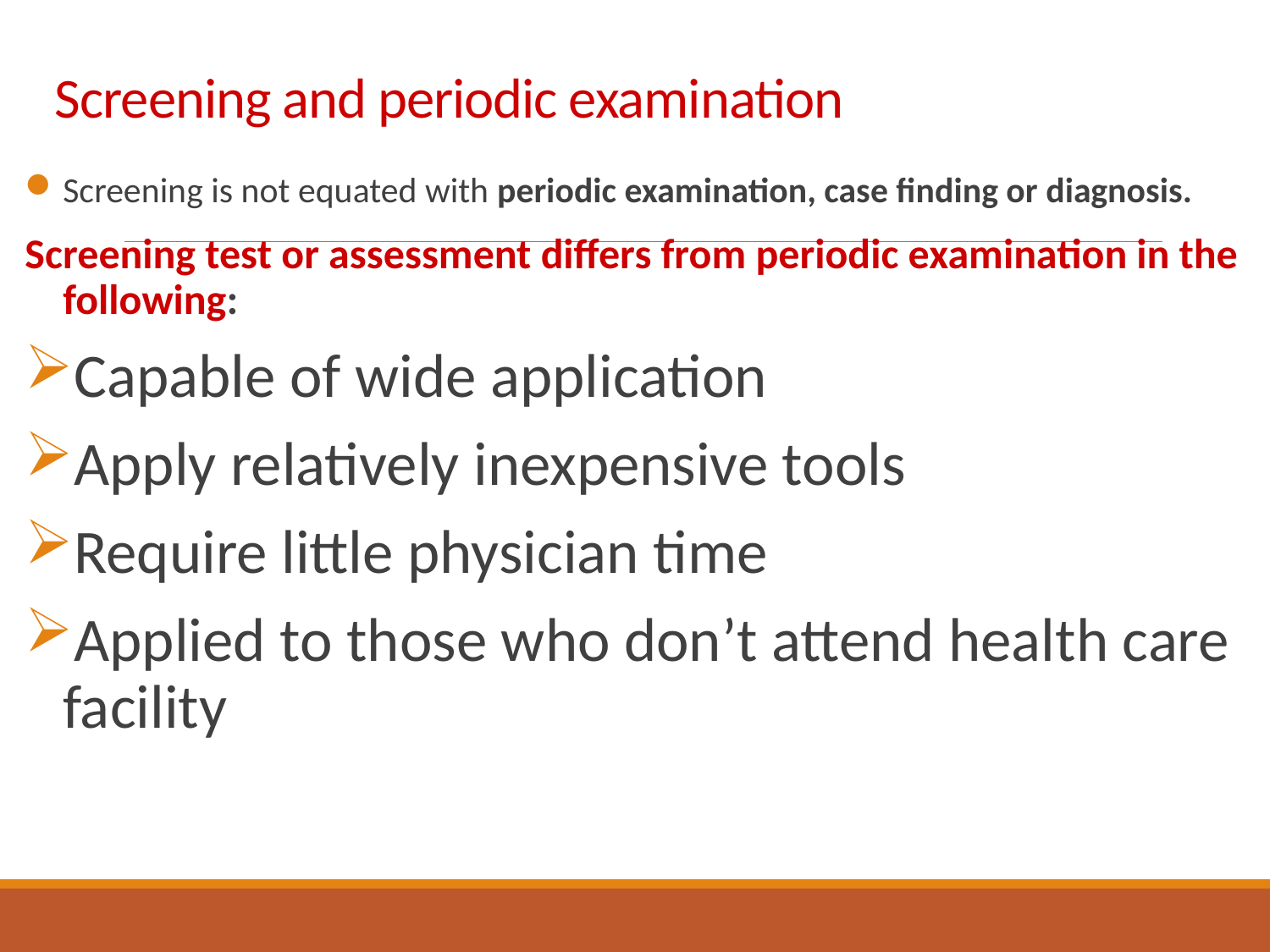

# Screening and periodic examination
Screening is not equated with periodic examination, case finding or diagnosis.
Screening test or assessment differs from periodic examination in the following:
Capable of wide application
Apply relatively inexpensive tools
Require little physician time
Applied to those who don’t attend health care facility